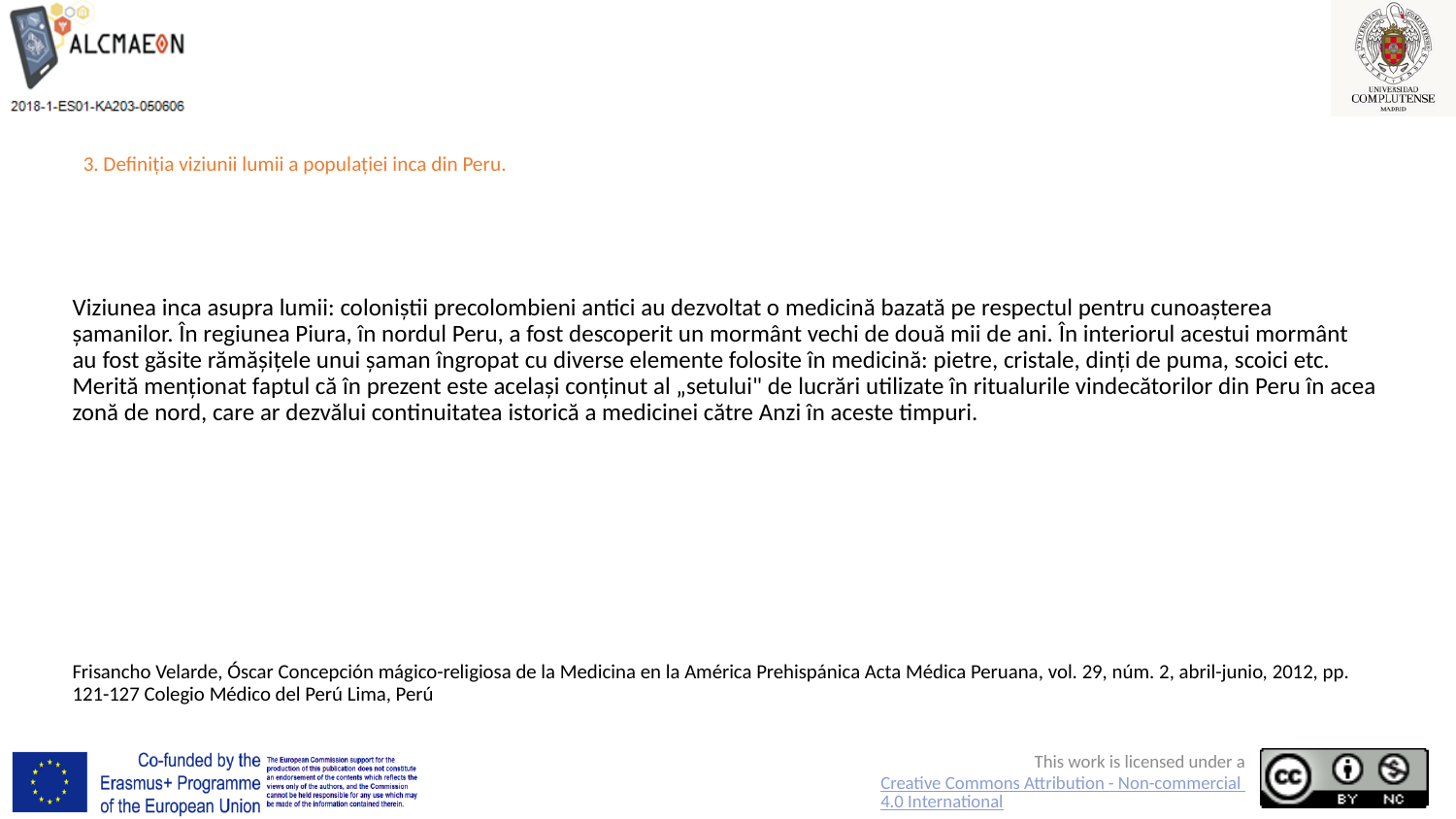

# 3. Definiția viziunii lumii a populației inca din Peru.

Viziunea inca asupra lumii: coloniștii precolombieni antici au dezvoltat o medicină bazată pe respectul pentru cunoașterea șamanilor. În regiunea Piura, în nordul Peru, a fost descoperit un mormânt vechi de două mii de ani. În interiorul acestui mormânt au fost găsite rămășițele unui șaman îngropat cu diverse elemente folosite în medicină: pietre, cristale, dinți de puma, scoici etc. Merită menționat faptul că în prezent este același conținut al „setului" de lucrări utilizate în ritualurile vindecătorilor din Peru în acea zonă de nord, care ar dezvălui continuitatea istorică a medicinei către Anzi în aceste timpuri.

Frisancho Velarde, Óscar Concepción mágico-religiosa de la Medicina en la América Prehispánica Acta Médica Peruana, vol. 29, núm. 2, abril-junio, 2012, pp. 121-127 Colegio Médico del Perú Lima, Perú